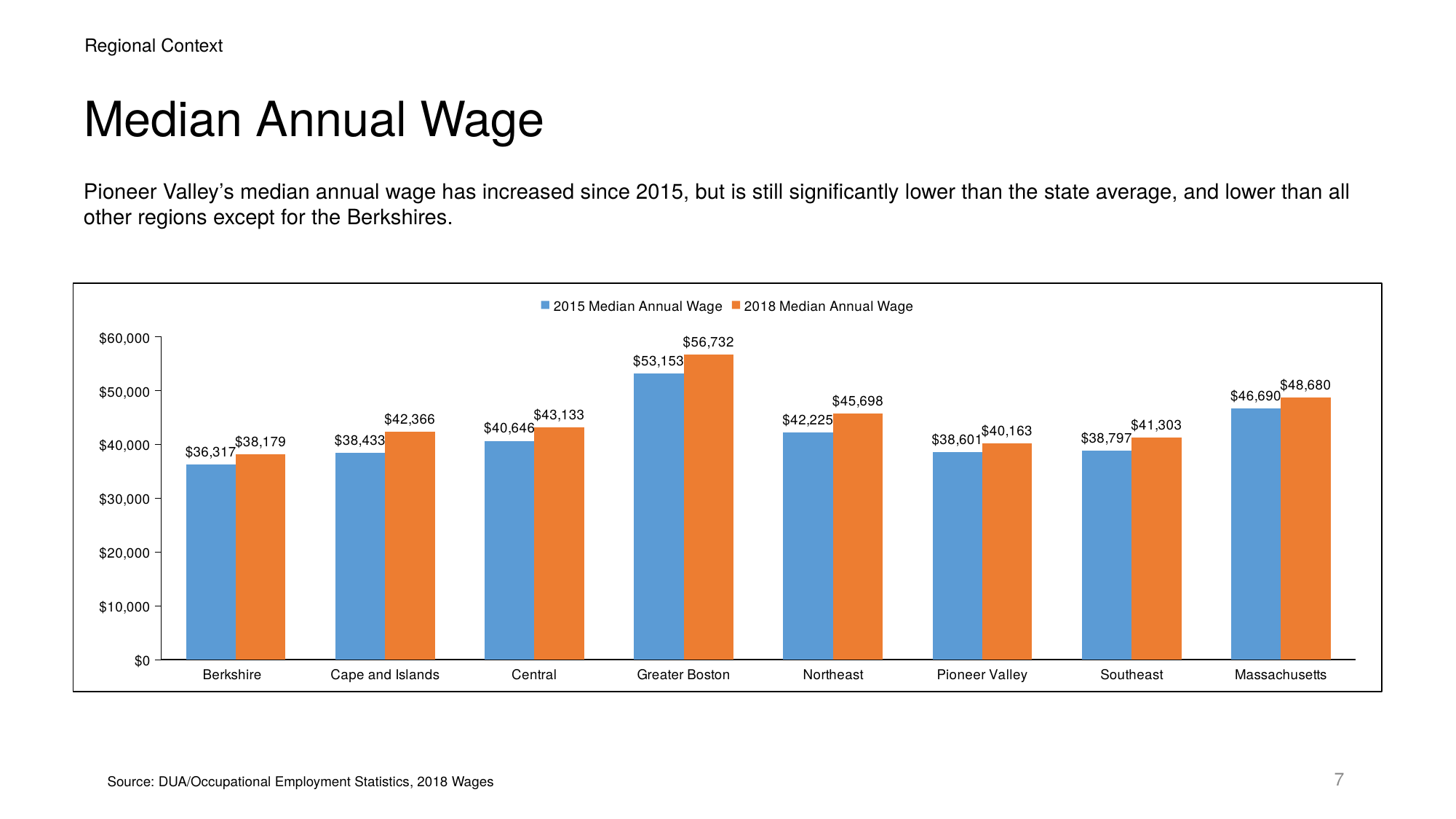

Regional Context
# Median Annual Wage
Pioneer Valley’s median annual wage has increased since 2015, but is still significantly lower than the state average, and lower than all other regions except for the Berkshires.

### Chart

| Category | 2015 Median Annual Wage | 2018 Median Annual Wage |
|---|---|---|
| Berkshire   | 36317.0 | 38179.0 |
| Cape and Islands | 38433.0 | 42366.0 |
| Central | 40646.0 | 43133.0 |
| Greater Boston | 53153.0 | 56732.0 |
| Northeast | 42225.0 | 45698.0 |
| Pioneer Valley | 38601.0 | 40163.0 |
| Southeast | 38797.0 | 41303.0 |
| Massachusetts | 46690.0 | 48680.0 |
7
 Source: DUA/Occupational Employment Statistics, 2018 Wages